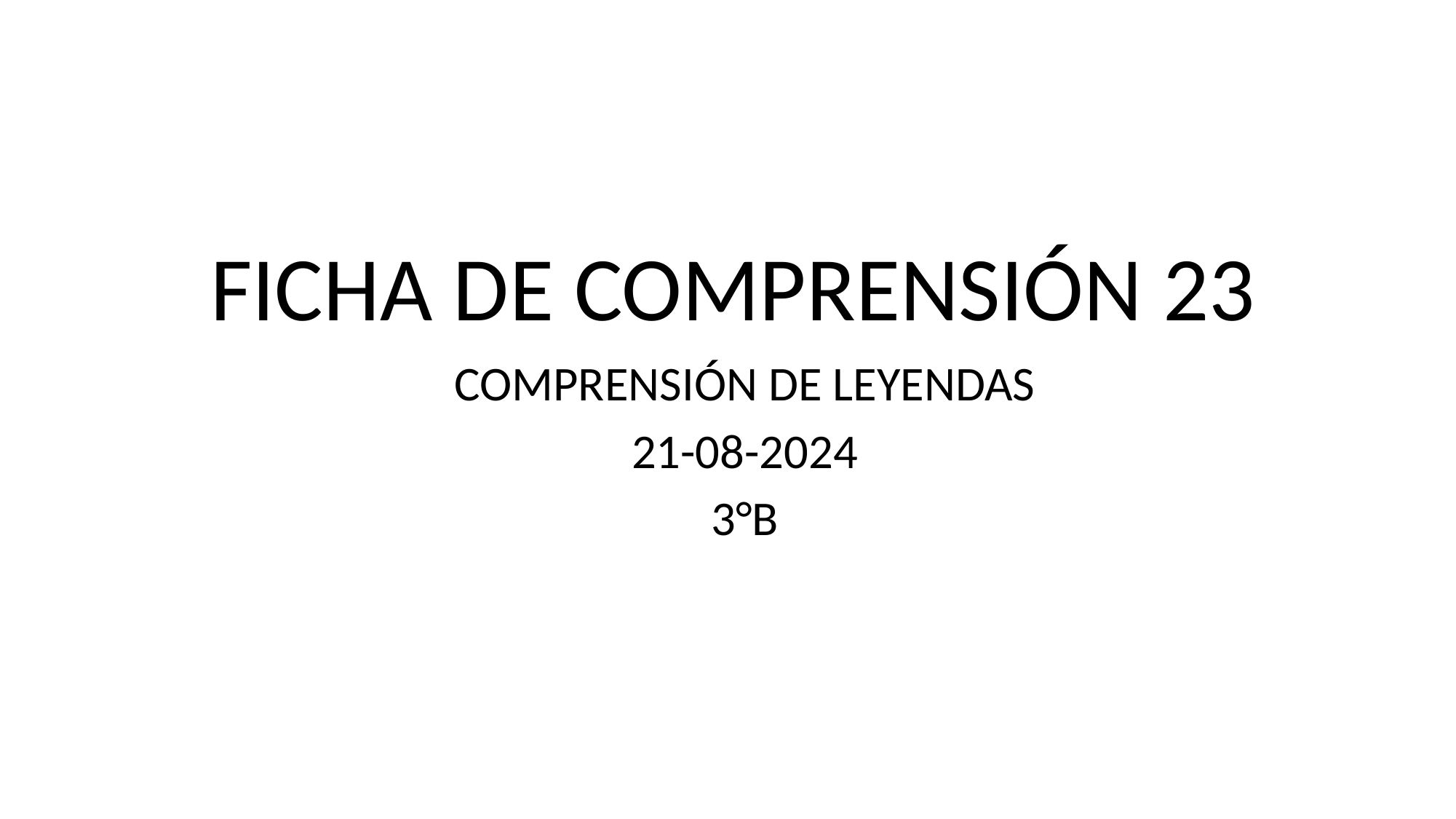

# FICHA DE COMPRENSIÓN 23
COMPRENSIÓN DE LEYENDAS
21-08-2024
3°B